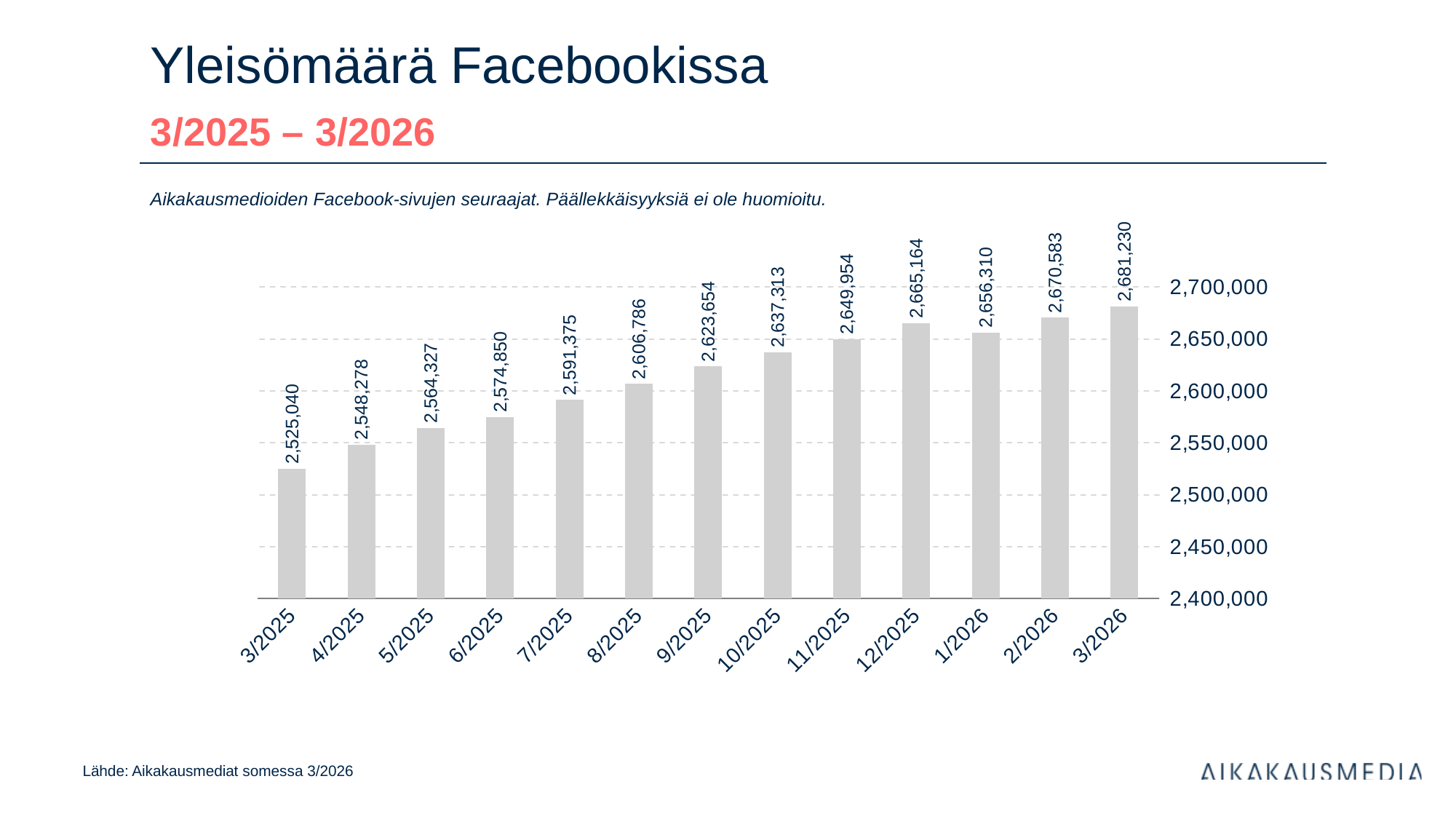

# Yleisömäärä Facebookissa 3/2025 – 3/2026
Aikakausmedioiden Facebook-sivujen seuraajat. Päällekkäisyyksiä ei ole huomioitu.

### Chart

| Category | Facebook |
|---|---|
| 3/2025 | 2525040.0 |
| 4/2025 | 2548278.0 |
| 5/2025 | 2564327.0 |
| 6/2025 | 2574850.0 |
| 7/2025 | 2591375.0 |
| 8/2025 | 2606786.0 |
| 9/2025 | 2623654.0 |
| 10/2025 | 2637313.0 |
| 11/2025 | 2649954.0 |
| 12/2025 | 2665164.0 |
| 1/2026 | 2656310.0 |
| 2/2026 | 2670583.0 |
| 3/2026 | 2681230.0 |